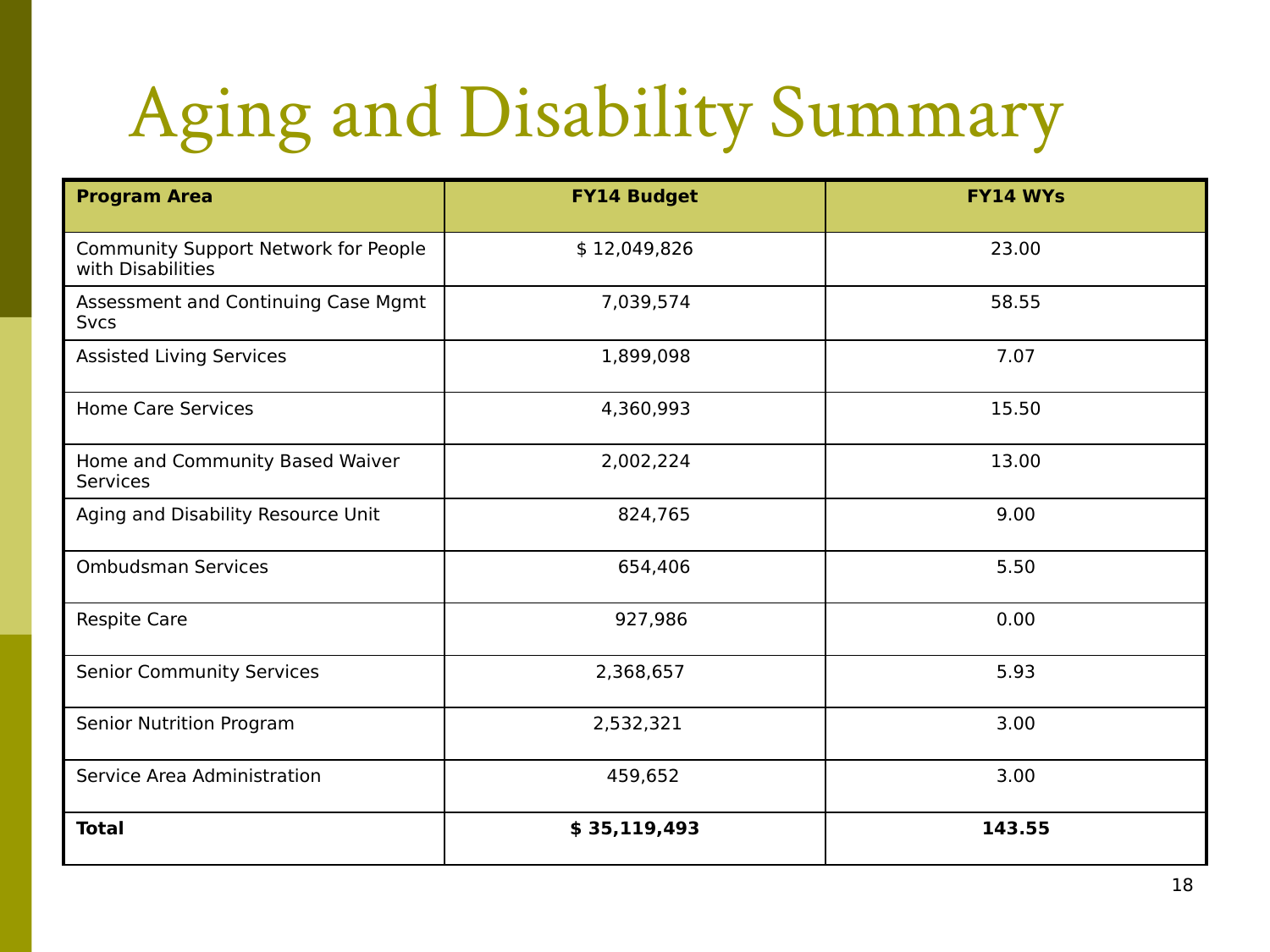

# Aging and Disability Summary
| Program Area | FY14 Budget | FY14 WYs |
| --- | --- | --- |
| Community Support Network for People with Disabilities | $ 12,049,826 | 23.00 |
| Assessment and Continuing Case Mgmt Svcs | 7,039,574 | 58.55 |
| Assisted Living Services | 1,899,098 | 7.07 |
| Home Care Services | 4,360,993 | 15.50 |
| Home and Community Based Waiver Services | 2,002,224 | 13.00 |
| Aging and Disability Resource Unit | 824,765 | 9.00 |
| Ombudsman Services | 654,406 | 5.50 |
| Respite Care | 927,986 | 0.00 |
| Senior Community Services | 2,368,657 | 5.93 |
| Senior Nutrition Program | 2,532,321 | 3.00 |
| Service Area Administration | 459,652 | 3.00 |
| Total | $ 35,119,493 | 143.55 |
18